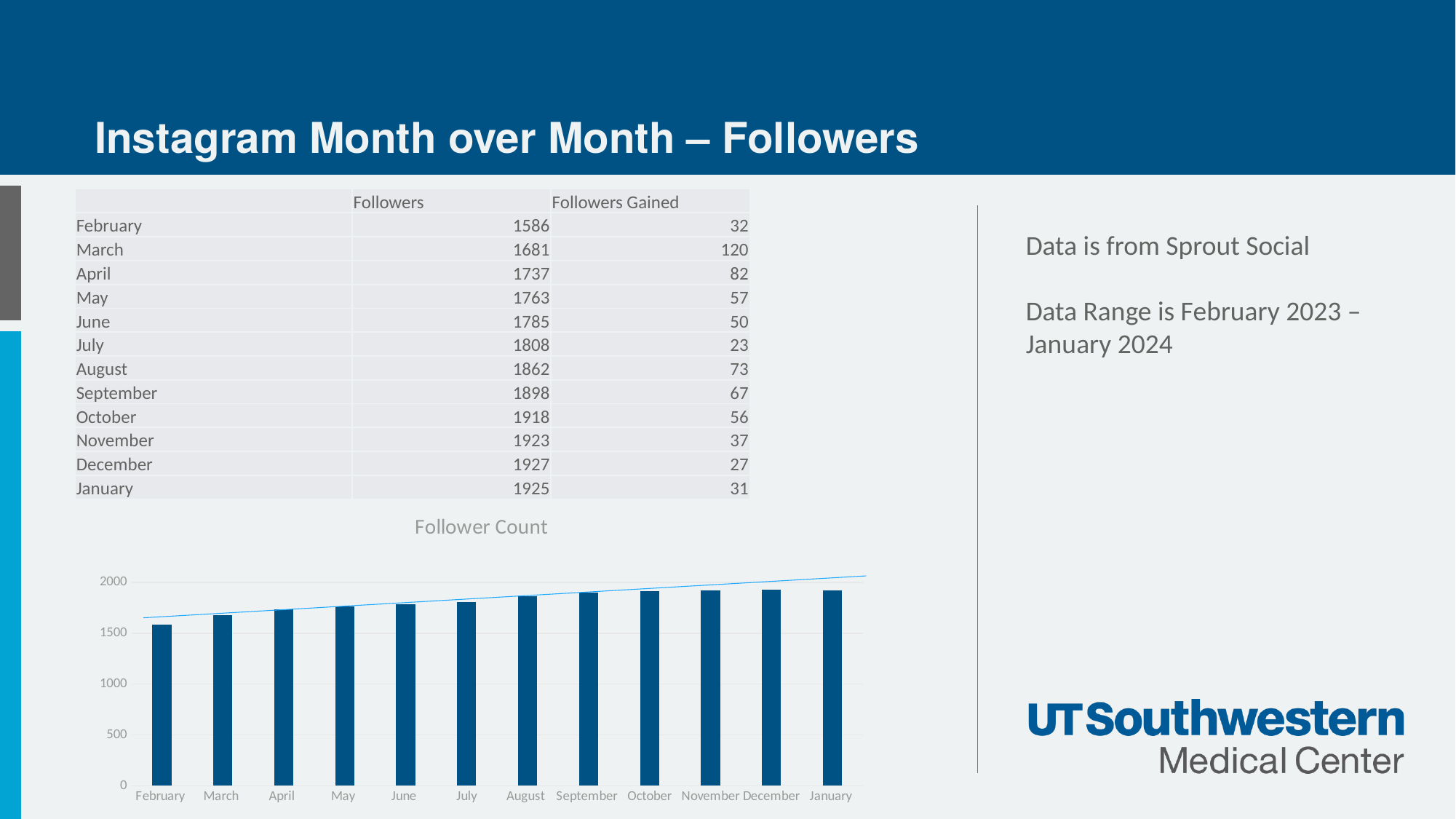

# Instagram Month over Month – Followers
|  | Followers | Followers Gained |
| --- | --- | --- |
| February | 1586 | 32 |
| March | 1681 | 120 |
| April | 1737 | 82 |
| May | 1763 | 57 |
| June | 1785 | 50 |
| July | 1808 | 23 |
| August | 1862 | 73 |
| September | 1898 | 67 |
| October | 1918 | 56 |
| November | 1923 | 37 |
| December | 1927 | 27 |
| January | 1925 | 31 |
Data is from Sprout Social

Data Range is February 2023 – January 2024

### Chart: Follower Count

| Category | Followers |
|---|---|
| February  | 1586.0 |
| March  | 1681.0 |
| April  | 1737.0 |
| May  | 1763.0 |
| June  | 1785.0 |
| July | 1808.0 |
| August  | 1862.0 |
| September  | 1898.0 |
| October | 1918.0 |
| November | 1923.0 |
| December | 1927.0 |
| January  | 1925.0 |